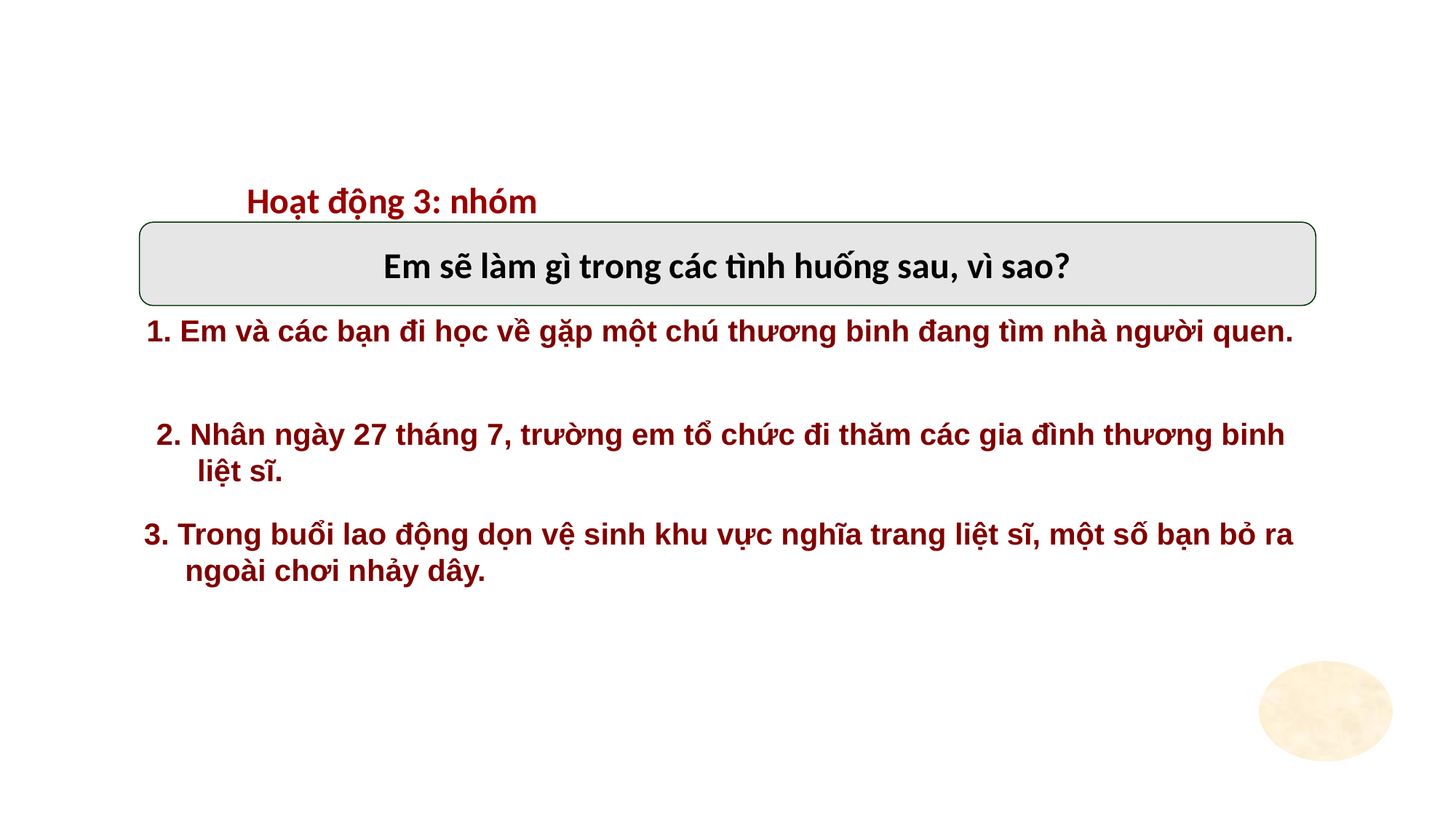

Hoạt động 3: nhóm
Em sẽ làm gì trong các tình huống sau, vì sao?
 1. Em và các bạn đi học về gặp một chú thương binh đang tìm nhà người quen.
2. Nhân ngày 27 tháng 7, trường em tổ chức đi thăm các gia đình thương binh liệt sĩ.
3. Trong buổi lao động dọn vệ sinh khu vực nghĩa trang liệt sĩ, một số bạn bỏ ra ngoài chơi nhảy dây.